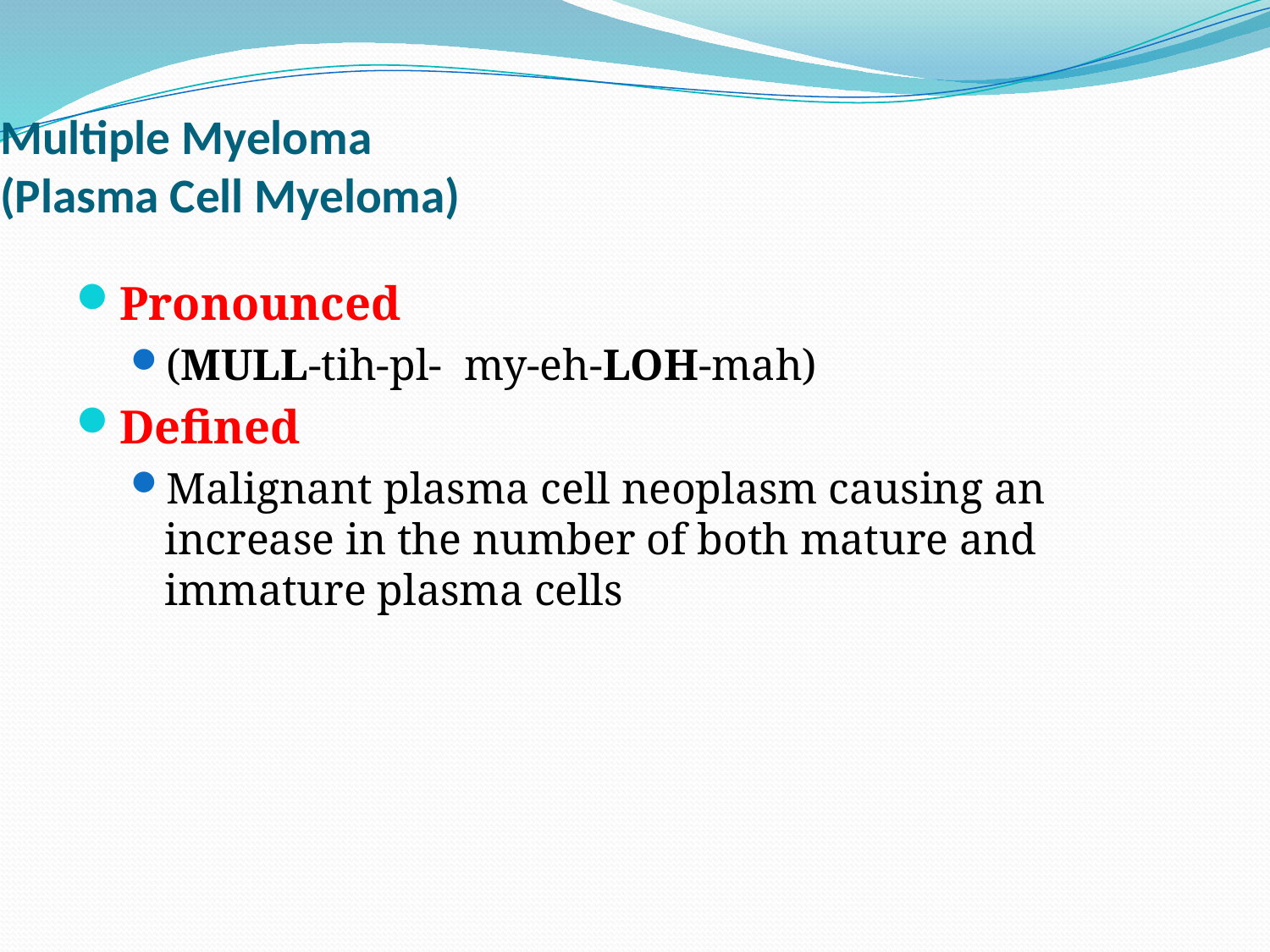

# Multiple Myeloma (Plasma Cell Myeloma)
Pronounced
(MULL-tih-pl-  my-eh-LOH-mah)
Defined
Malignant plasma cell neoplasm causing an increase in the number of both mature and immature plasma cells